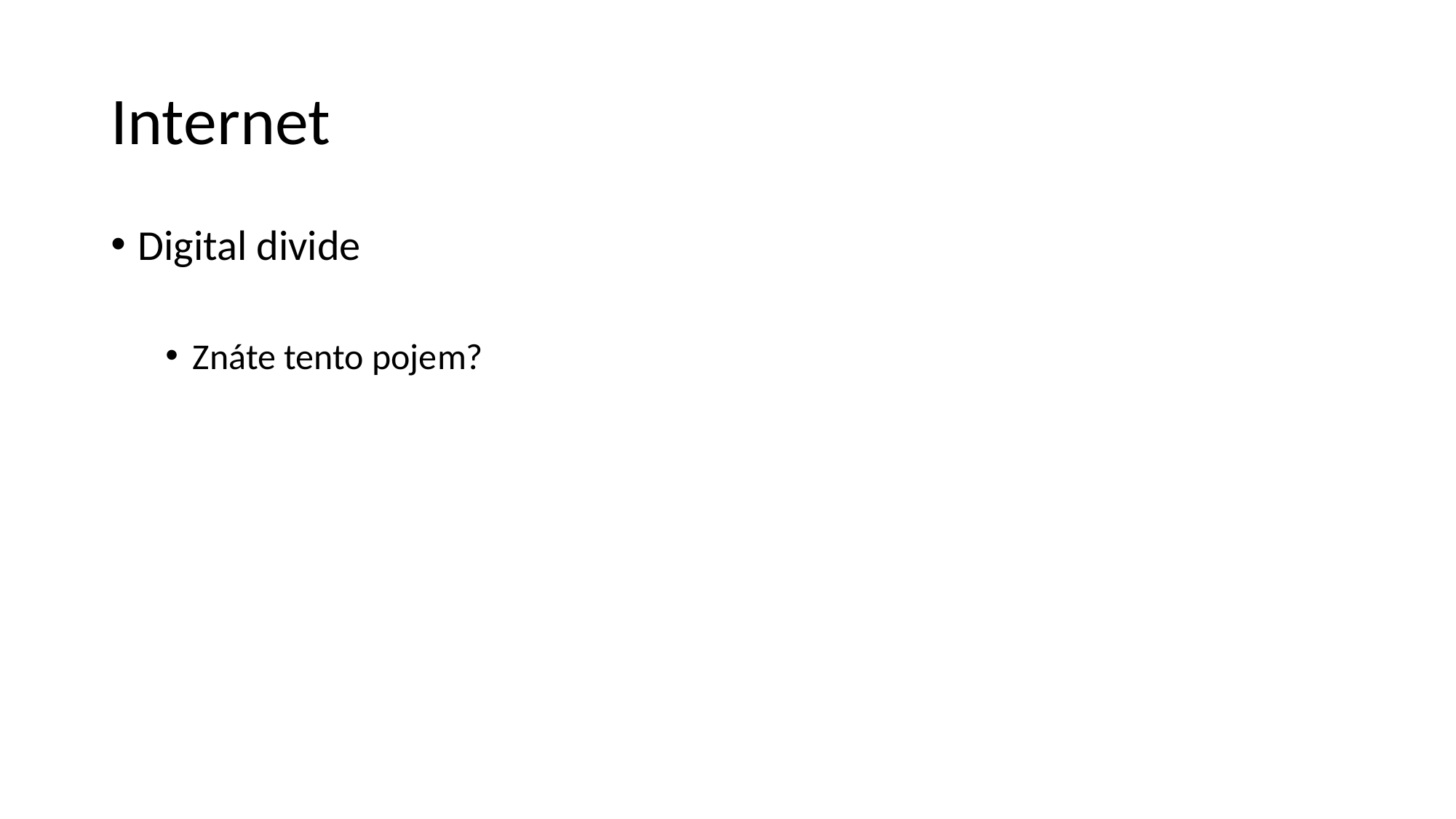

# Internet
Digital divide

Znáte tento pojem?